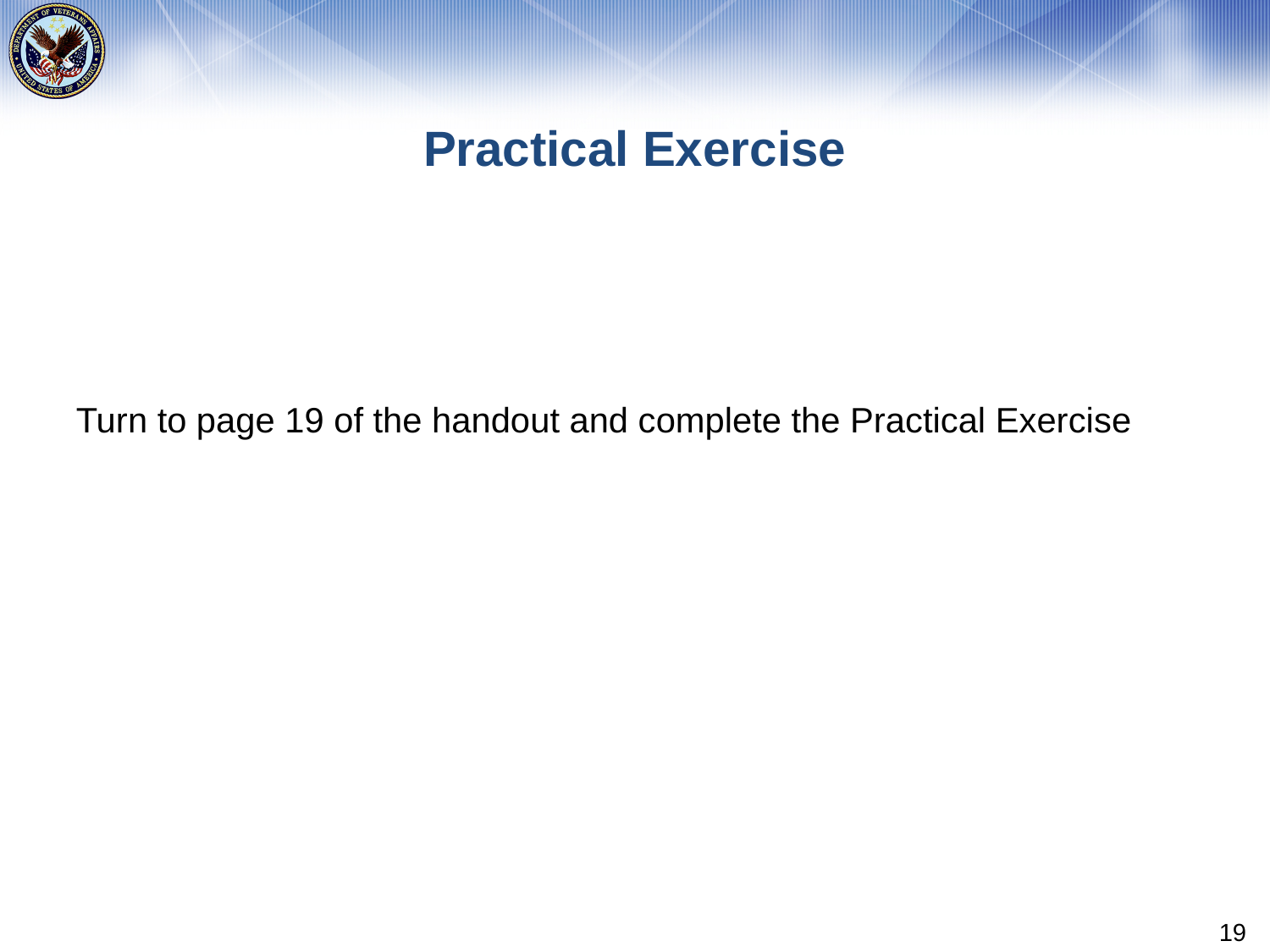

# Practical Exercise

Turn to page 19 of the handout and complete the Practical Exercise
19